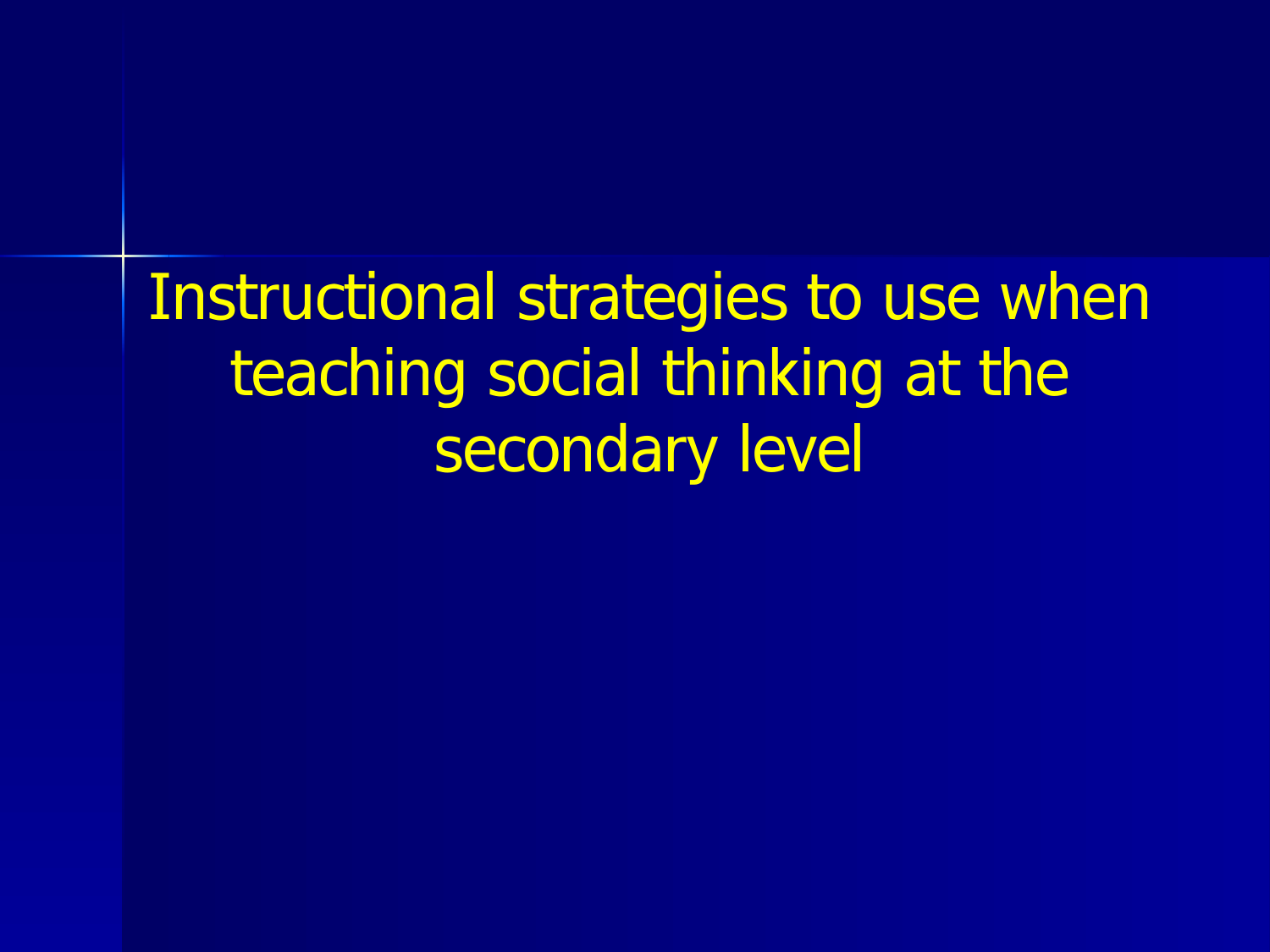

Instructional strategies to use when teaching social thinking at the secondary level